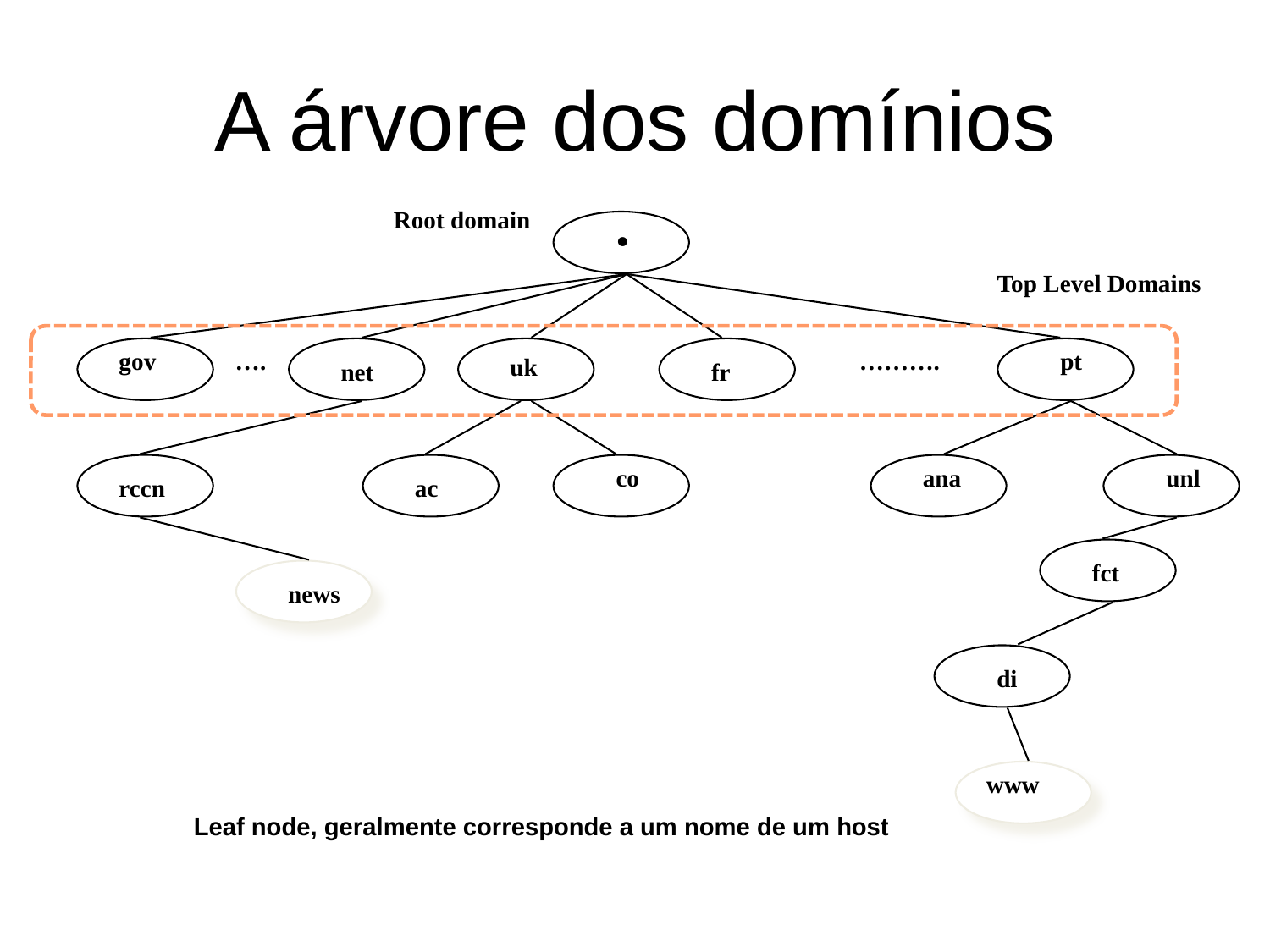

# A árvore dos domínios
.
Root domain

Top Level Domains

gov
….
……….
pt
uk
net
fr

co
ana
unl
rccn
ac

fct

news

di

www
Leaf node, geralmente corresponde a um nome de um host